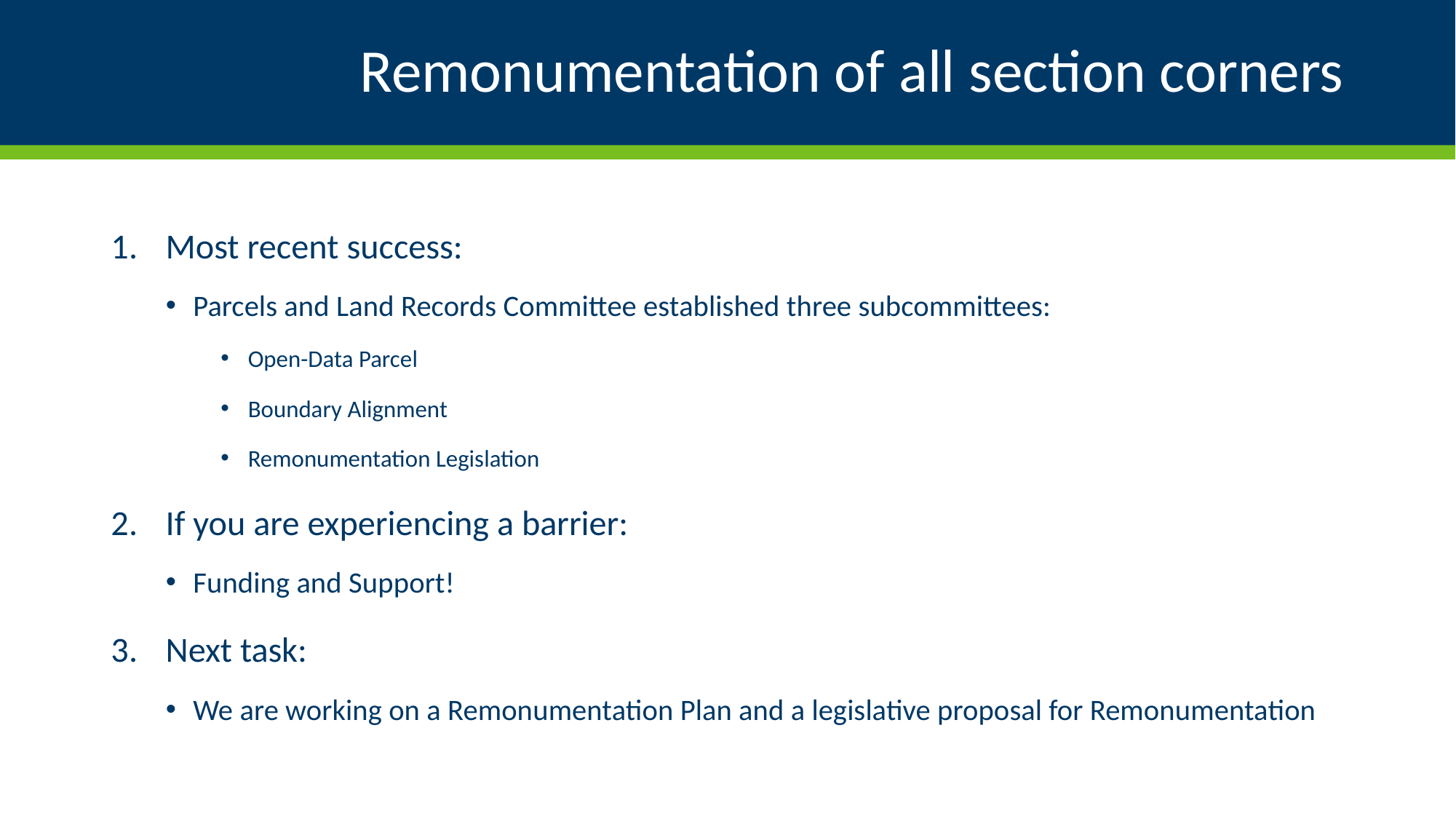

# Remonumentation of all section corners
Most recent success:
Parcels and Land Records Committee established three subcommittees:
Open-Data Parcel
Boundary Alignment
Remonumentation Legislation
If you are experiencing a barrier:
Funding and Support!
Next task:
We are working on a Remonumentation Plan and a legislative proposal for Remonumentation